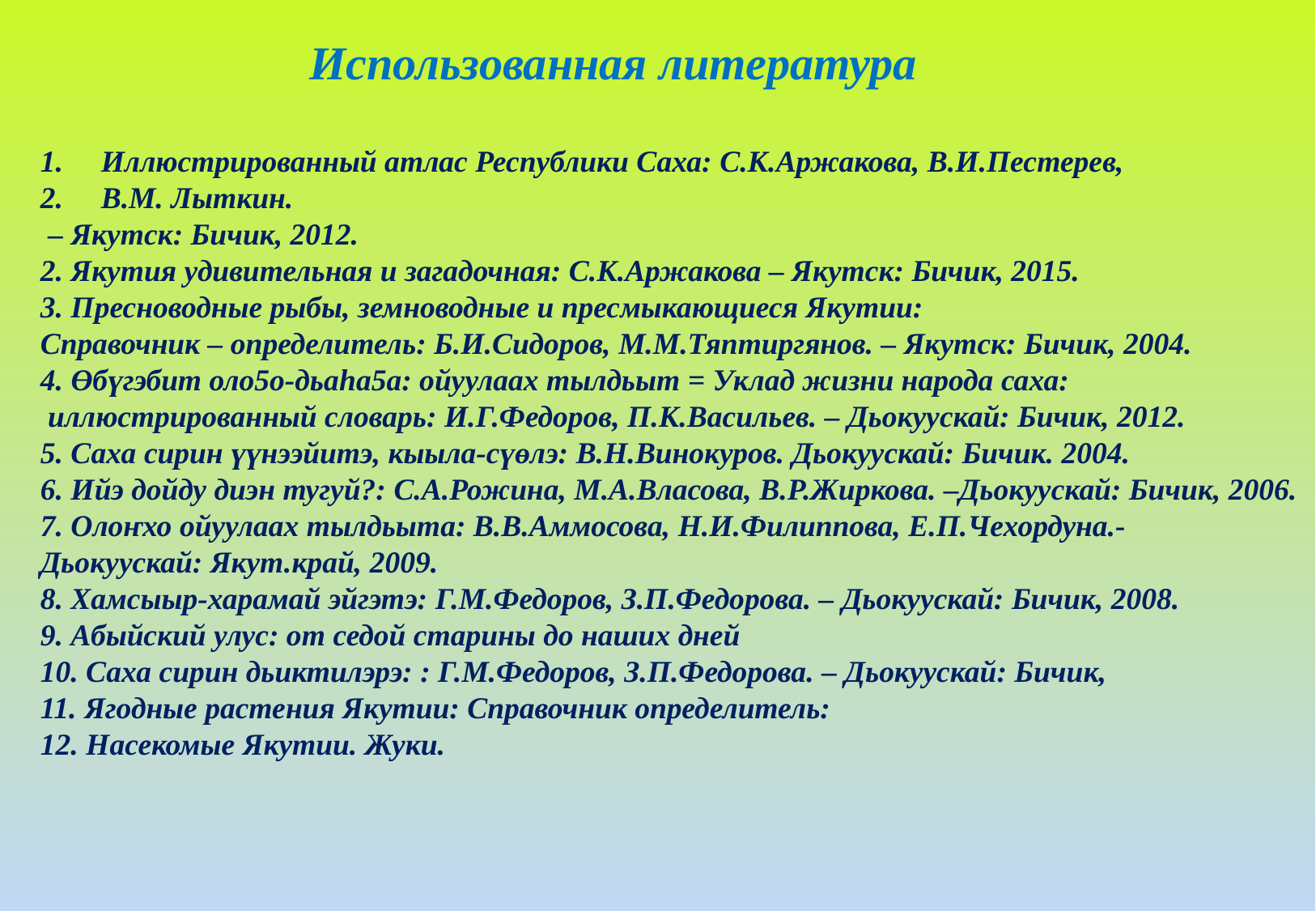

Использованная литература
Иллюстрированный атлас Республики Саха: С.К.Аржакова, В.И.Пестерев,
В.М. Лыткин.
 – Якутск: Бичик, 2012.
2. Якутия удивительная и загадочная: С.К.Аржакова – Якутск: Бичик, 2015.
3. Пресноводные рыбы, земноводные и пресмыкающиеся Якутии:
Справочник – определитель: Б.И.Сидоров, М.М.Тяптиргянов. – Якутск: Бичик, 2004.
4. Ɵбүгэбит оло5о-дьаhа5а: ойуулаах тылдьыт = Уклад жизни народа саха:
 иллюстрированный словарь: И.Г.Федоров, П.К.Васильев. – Дьокуускай: Бичик, 2012.
5. Саха сирин үүнээйитэ, кыыла-сүөлэ: В.Н.Винокуров. Дьокуускай: Бичик. 2004.
6. Ийэ дойду диэн тугуй?: С.А.Рожина, М.А.Власова, В.Р.Жиркова. –Дьокуускай: Бичик, 2006.
7. Олоҥхо ойуулаах тылдьыта: В.В.Аммосова, Н.И.Филиппова, Е.П.Чехордуна.-
Дьокуускай: Якут.край, 2009.
8. Хамсыыр-харамай эйгэтэ: Г.М.Федоров, З.П.Федорова. – Дьокуускай: Бичик, 2008.
9. Абыйский улус: от седой старины до наших дней
10. Саха сирин дьиктилэрэ: : Г.М.Федоров, З.П.Федорова. – Дьокуускай: Бичик,
11. Ягодные растения Якутии: Справочник определитель:
12. Насекомые Якутии. Жуки.